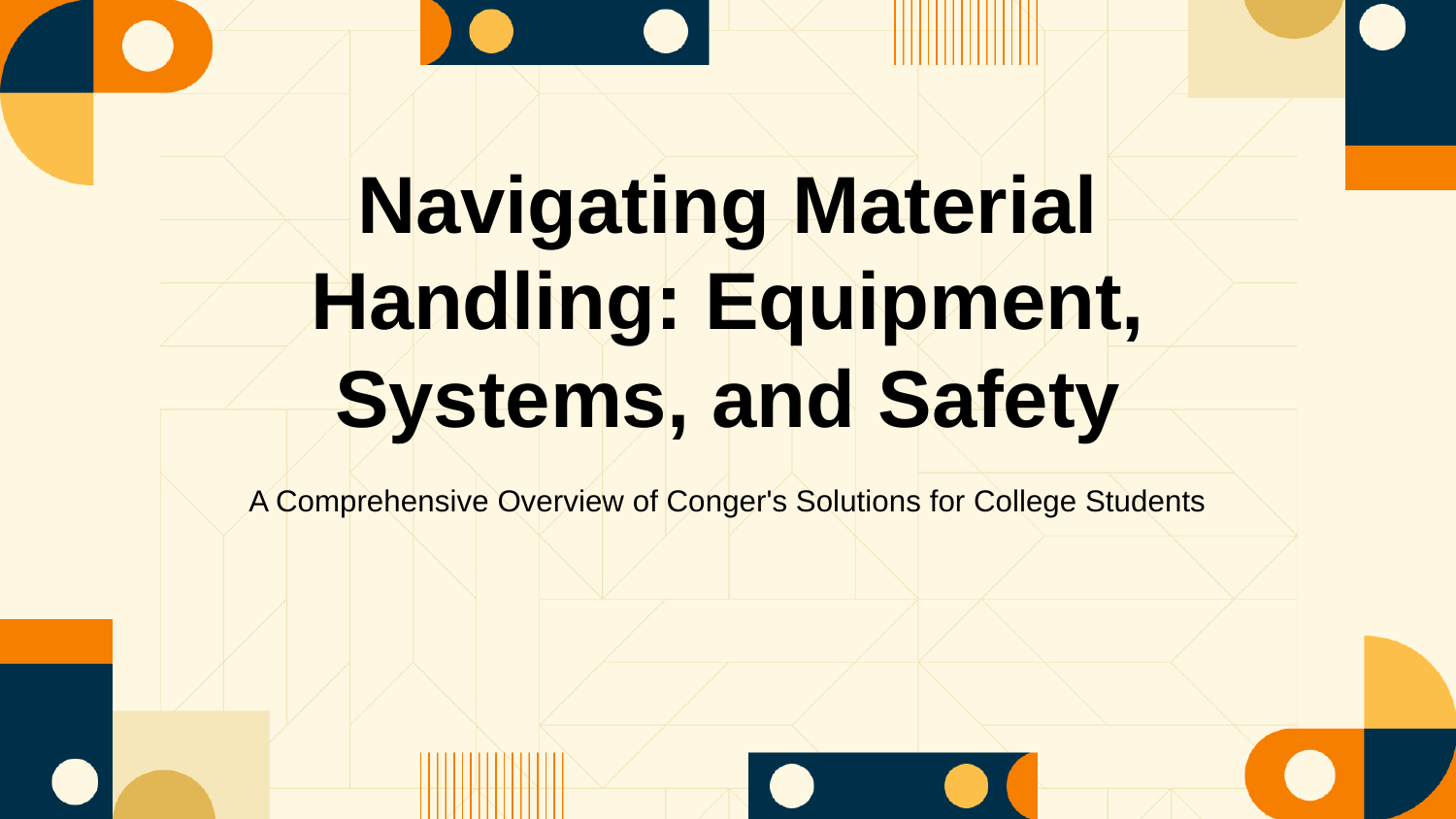

Navigating Material Handling: Equipment, Systems, and Safety
A Comprehensive Overview of Conger's Solutions for College Students